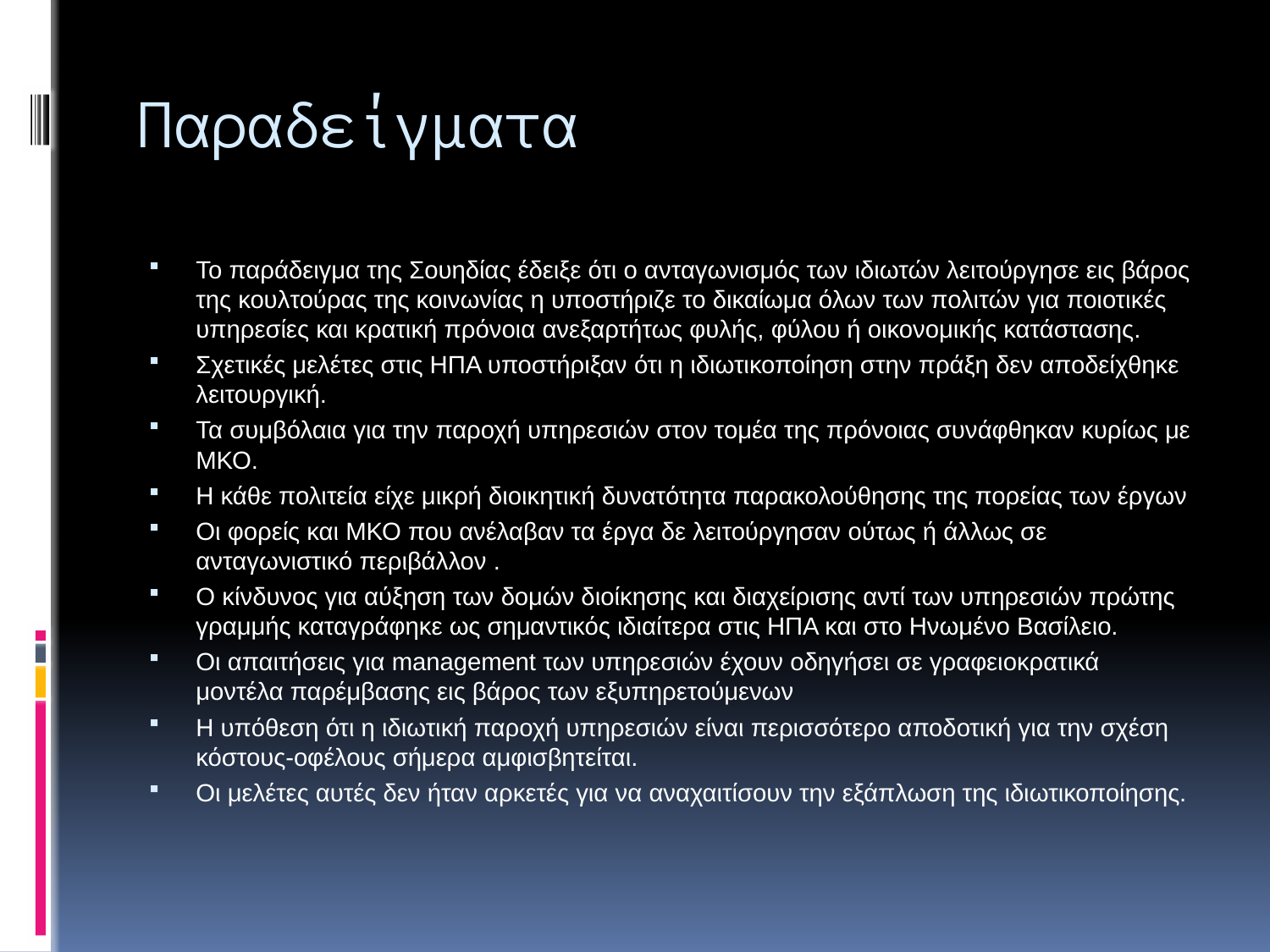

# Παραδείγματα
Το παράδειγμα της Σουηδίας έδειξε ότι ο ανταγωνισμός των ιδιωτών λειτούργησε εις βάρος της κουλτούρας της κοινωνίας η υποστήριζε το δικαίωμα όλων των πολιτών για ποιοτικές υπηρεσίες και κρατική πρόνοια ανεξαρτήτως φυλής, φύλου ή οικονομικής κατάστασης.
Σχετικές μελέτες στις ΗΠΑ υποστήριξαν ότι η ιδιωτικοποίηση στην πράξη δεν αποδείχθηκε λειτουργική.
Τα συμβόλαια για την παροχή υπηρεσιών στον τομέα της πρόνοιας συνάφθηκαν κυρίως με ΜΚΟ.
Η κάθε πολιτεία είχε μικρή διοικητική δυνατότητα παρακολούθησης της πορείας των έργων
Οι φορείς και ΜΚΟ που ανέλαβαν τα έργα δε λειτούργησαν ούτως ή άλλως σε ανταγωνιστικό περιβάλλον .
Ο κίνδυνος για αύξηση των δομών διοίκησης και διαχείρισης αντί των υπηρεσιών πρώτης γραμμής καταγράφηκε ως σημαντικός ιδιαίτερα στις ΗΠΑ και στο Ηνωμένο Βασίλειο.
Οι απαιτήσεις για management των υπηρεσιών έχουν οδηγήσει σε γραφειοκρατικά μοντέλα παρέμβασης εις βάρος των εξυπηρετούμενων
Η υπόθεση ότι η ιδιωτική παροχή υπηρεσιών είναι περισσότερο αποδοτική για την σχέση κόστους-οφέλους σήμερα αμφισβητείται.
Οι μελέτες αυτές δεν ήταν αρκετές για να αναχαιτίσουν την εξάπλωση της ιδιωτικοποίησης.